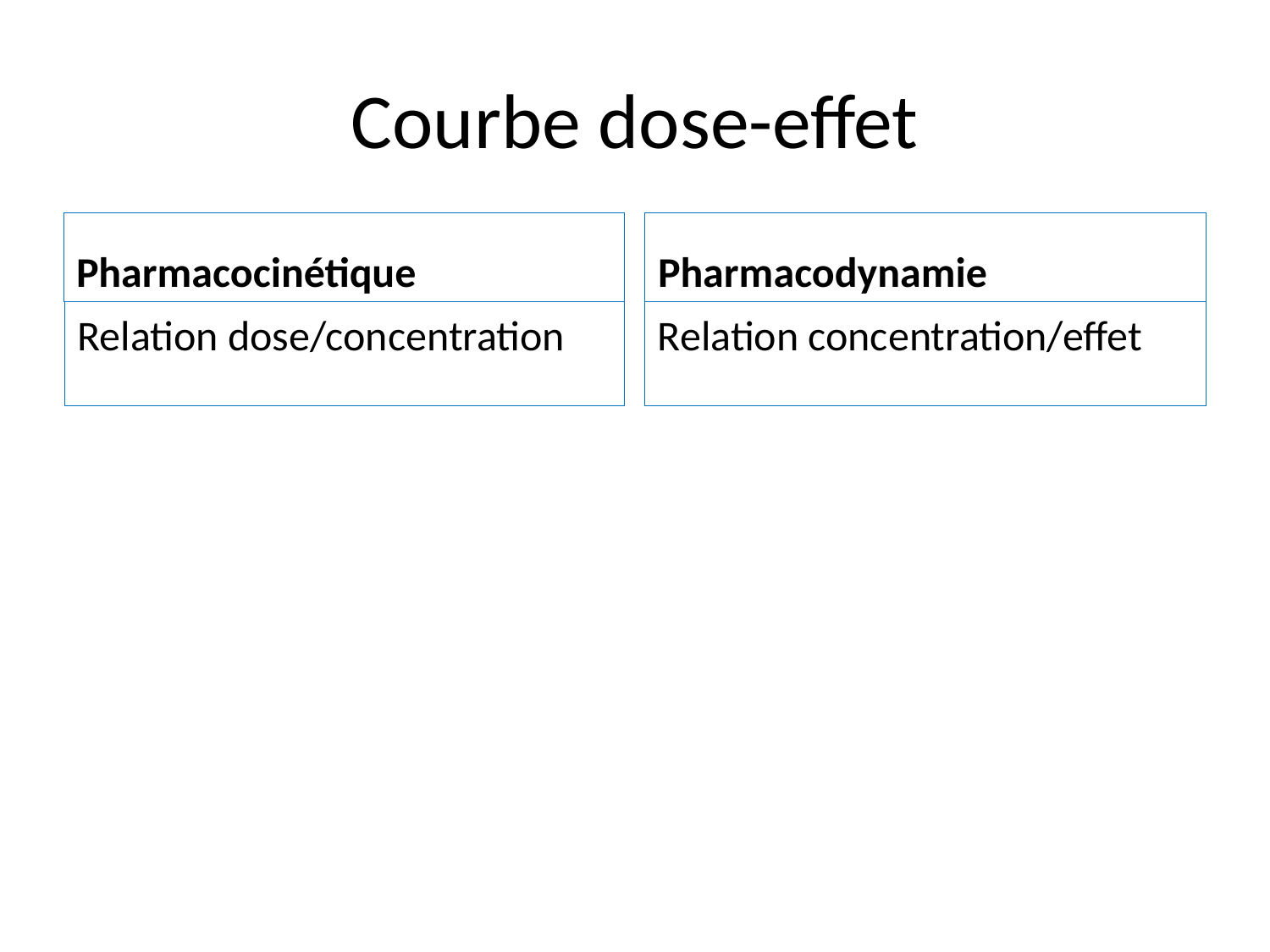

# Courbe dose-effet
Pharmacocinétique
Pharmacodynamie
Relation dose/concentration
Relation concentration/effet